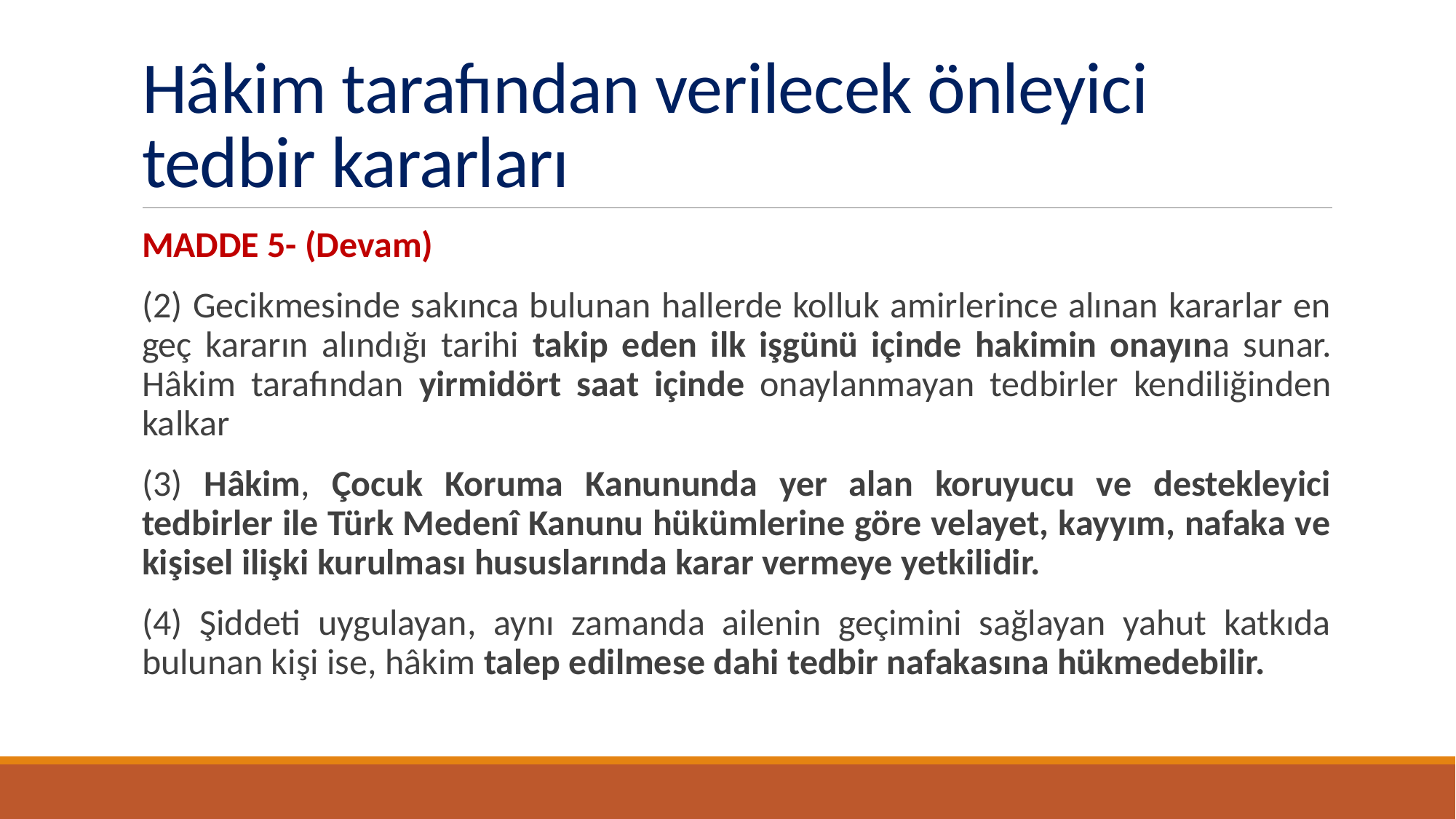

# Hâkim tarafından verilecek önleyici tedbir kararları
MADDE 5- (Devam)
(2) Gecikmesinde sakınca bulunan hallerde kolluk amirlerince alınan kararlar en geç kararın alındığı tarihi takip eden ilk işgünü içinde hakimin onayına sunar. Hâkim tarafından yirmidört saat içinde onaylanmayan tedbirler kendiliğinden kalkar
(3) Hâkim, Çocuk Koruma Kanununda yer alan koruyucu ve destekleyici tedbirler ile Türk Medenî Kanunu hükümlerine göre velayet, kayyım, nafaka ve kişisel ilişki kurulması hususlarında karar vermeye yetkilidir.
(4) Şiddeti uygulayan, aynı zamanda ailenin geçimini sağlayan yahut katkıda bulunan kişi ise, hâkim talep edilmese dahi tedbir nafakasına hükmedebilir.